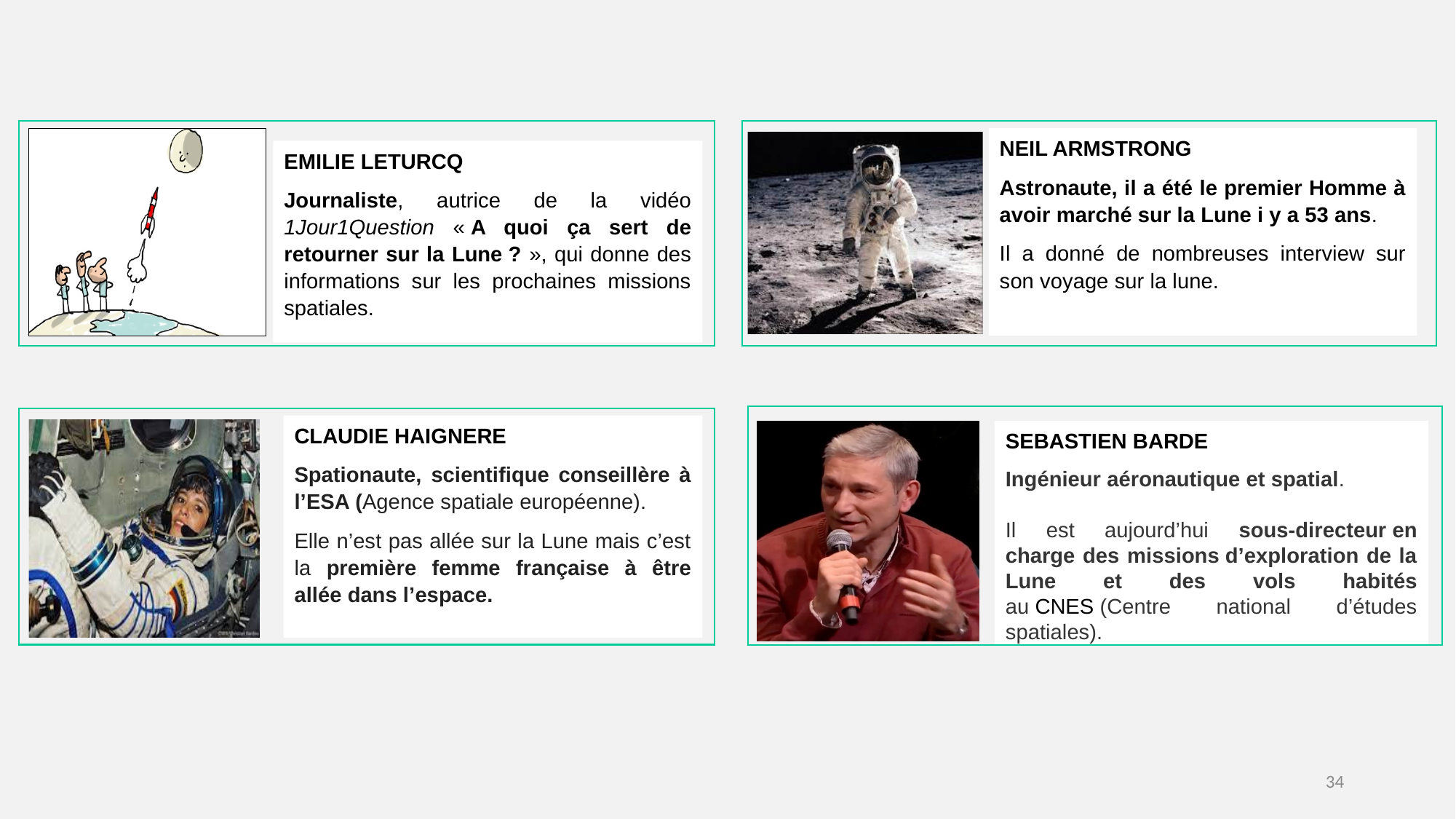

EMILIE LETURCQ
Journaliste, autrice de la vidéo 1Jour1Question « A quoi ça sert de retourner sur la Lune ? », qui donne des informations sur les prochaines missions spatiales.

NEIL ARMSTRONG
Astronaute, il a été le premier Homme à avoir marché sur la Lune i y a 53 ans.
Il a donné de nombreuses interview sur son voyage sur la lune.

SEBASTIEN BARDE
Ingénieur aéronautique et spatial.

Il est aujourd’hui sous-directeur en charge des missions d’exploration de la Lune et des vols habités au CNES (Centre national d’études spatiales).

CLAUDIE HAIGNERE
Spationaute, scientifique conseillère à l’ESA (Agence spatiale européenne).
Elle n’est pas allée sur la Lune mais c’est la première femme française à être allée dans l’espace.

34